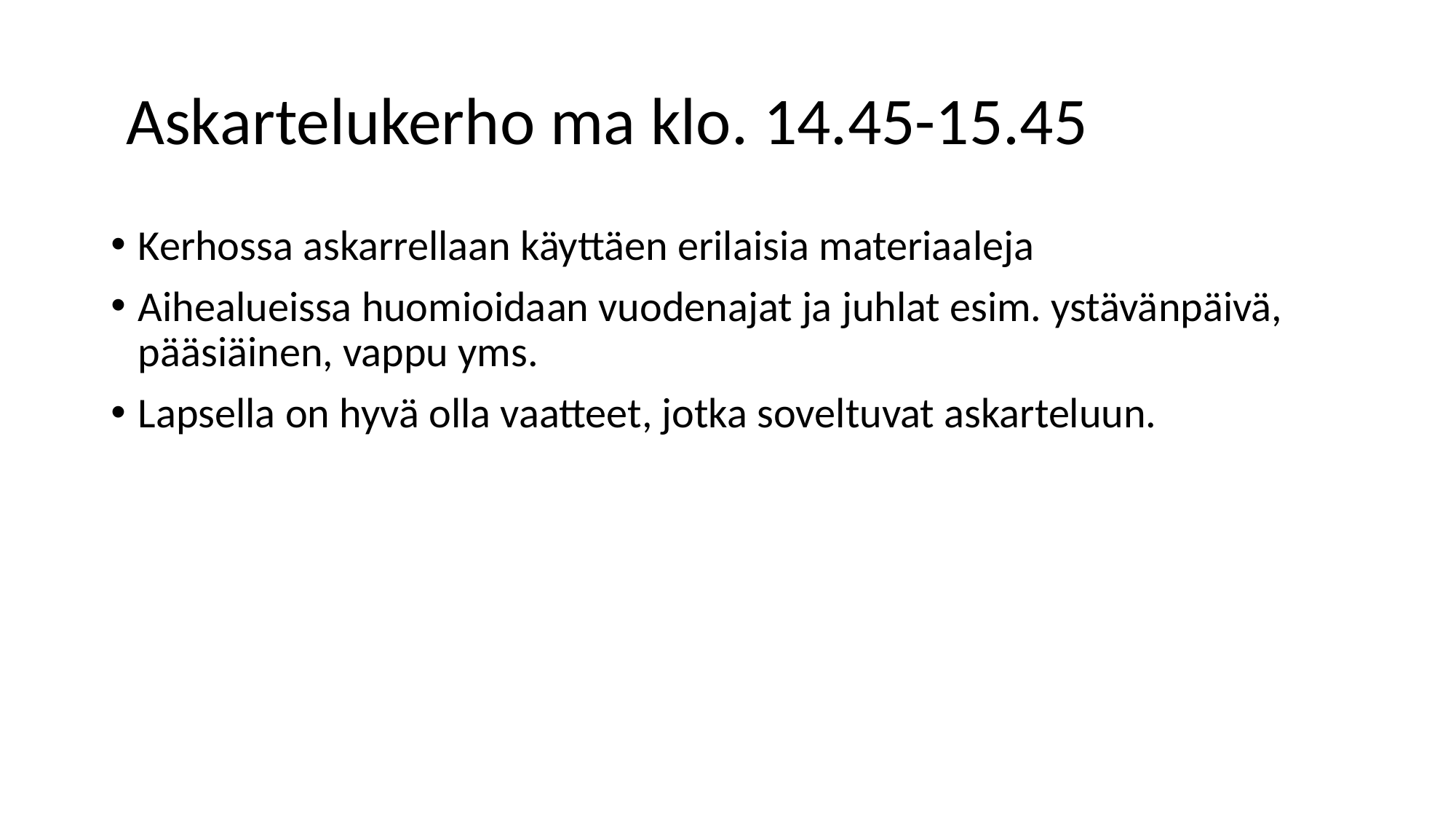

# Askartelukerho ma klo. 14.45-15.45
Kerhossa askarrellaan käyttäen erilaisia materiaaleja
Aihealueissa huomioidaan vuodenajat ja juhlat esim. ystävänpäivä, pääsiäinen, vappu yms.
Lapsella on hyvä olla vaatteet, jotka soveltuvat askarteluun.